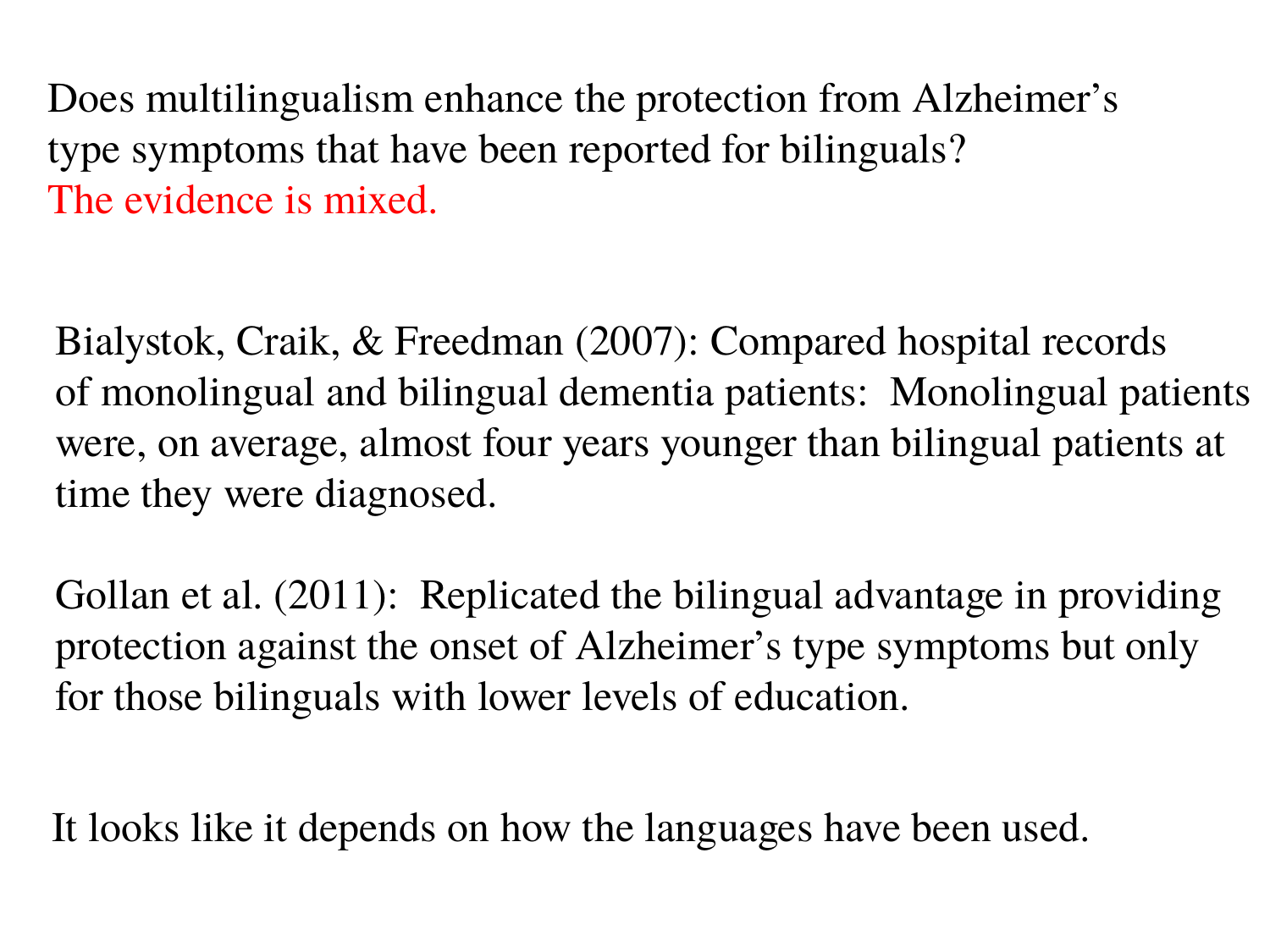

Does multilingualism enhance the protection from Alzheimer’s
type symptoms that have been reported for bilinguals?
The evidence is mixed.
Bialystok, Craik, & Freedman (2007): Compared hospital records
of monolingual and bilingual dementia patients:  Monolingual patients
were, on average, almost four years younger than bilingual patients at
time they were diagnosed.

Gollan et al. (2011):  Replicated the bilingual advantage in providing
protection against the onset of Alzheimer’s type symptoms but only
for those bilinguals with lower levels of education.
It looks like it depends on how the languages have been used.